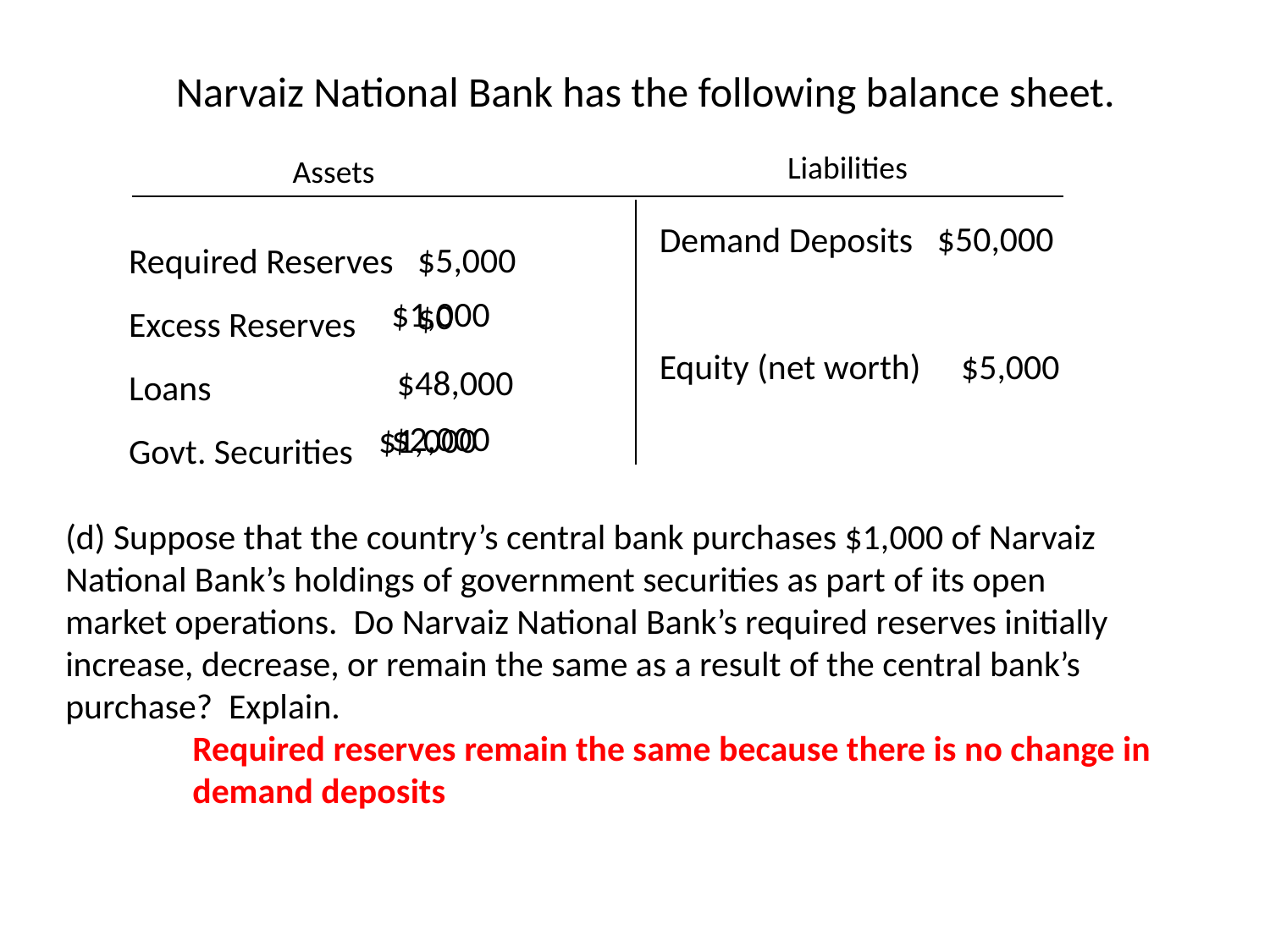

Narvaiz National Bank has the following balance sheet.
Liabilities
Assets
$50,000
Required Reserves
Excess Reserves
Loans
Govt. Securities
Demand Deposits

Equity (net worth)     $5,000
$5,000
$1,000
$0
$48,000
$2,000
$1,000
(d) Suppose that the country’s central bank purchases $1,000 of Narvaiz National Bank’s holdings of government securities as part of its open market operations.  Do Narvaiz National Bank’s required reserves initially increase, decrease, or remain the same as a result of the central bank’s purchase?  Explain.
	Required reserves remain the same because there is no change in 	demand deposits